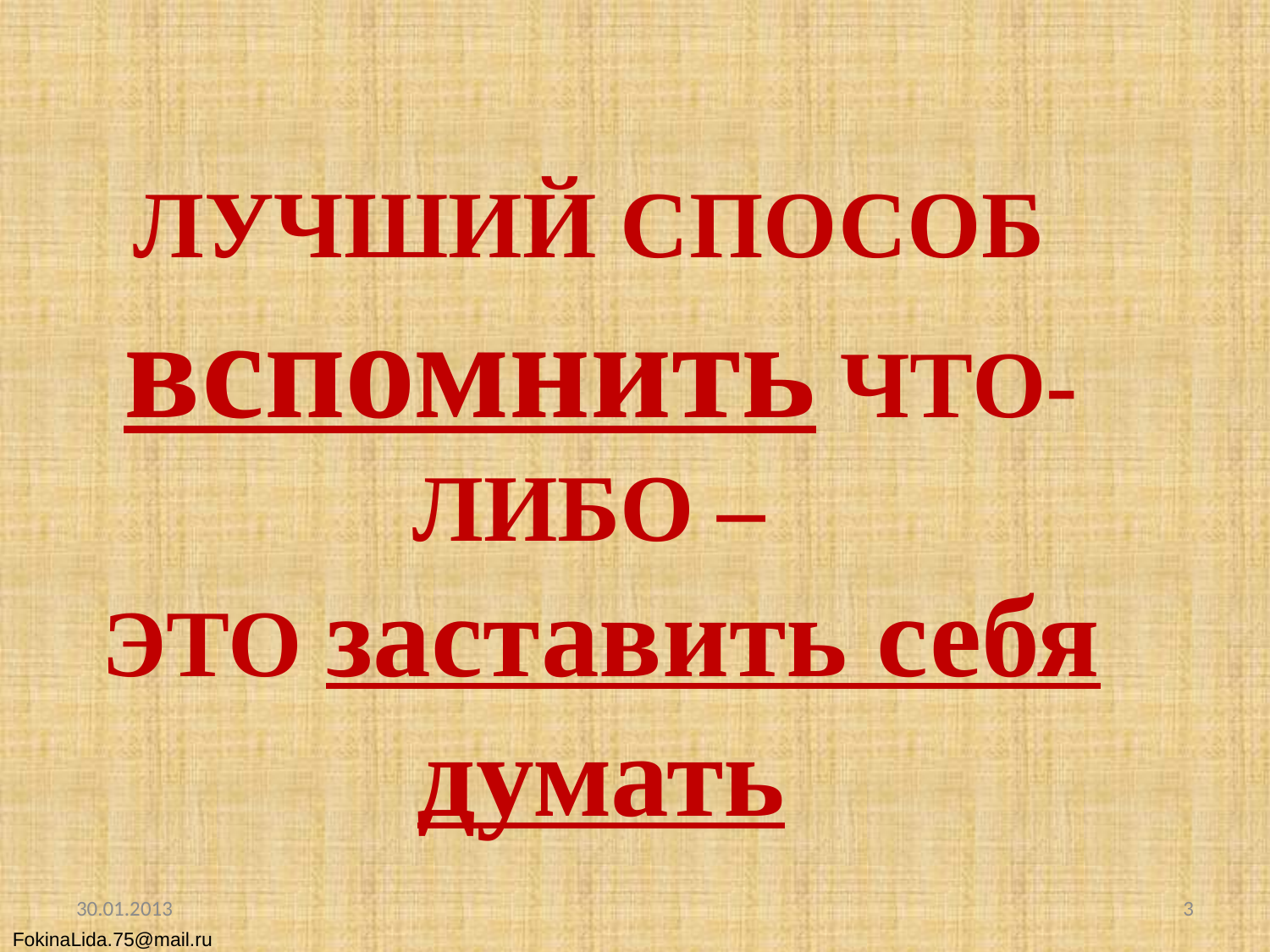

ЛУЧШИЙ СПОСОБ
вспомнить ЧТО-ЛИБО –
ЭТО заставить себя думать
30.01.2013
3